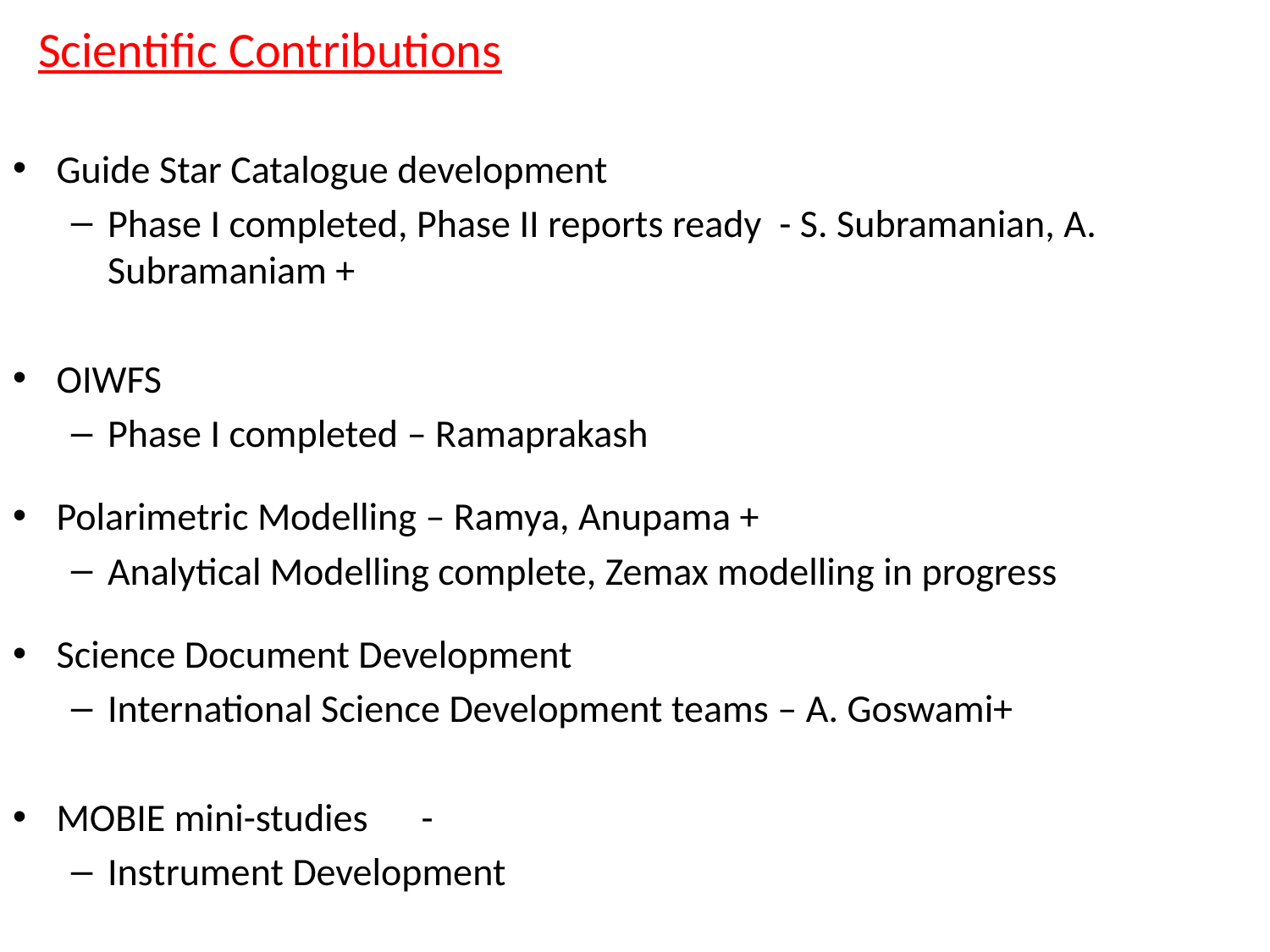

# Scientific Contributions
Guide Star Catalogue development
Phase I completed, Phase II reports ready  - S. Subramanian, A. Subramaniam +

OIWFS
Phase I completed – Ramaprakash

Polarimetric Modelling – Ramya, Anupama +
Analytical Modelling complete, Zemax modelling in progress

Science Document Development
International Science Development teams – A. Goswami+

MOBIE mini-studies      -
Instrument Development